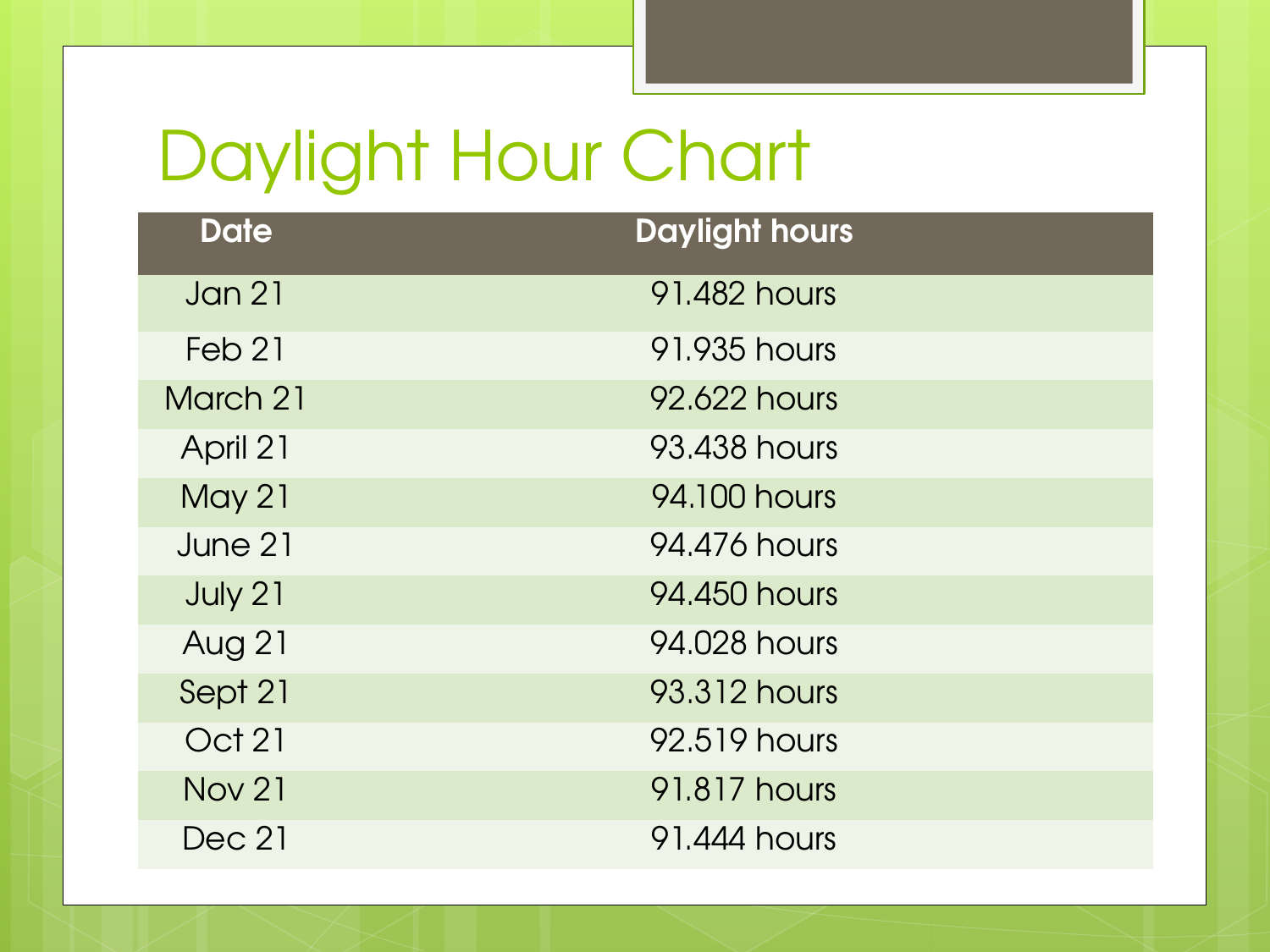

# Daylight Hour Chart
| Date | Daylight hours |
| --- | --- |
| Jan 21 | 91.482 hours |
| Feb 21 | 91.935 hours |
| March 21 | 92.622 hours |
| April 21 | 93.438 hours |
| May 21 | 94.100 hours |
| June 21 | 94.476 hours |
| July 21 | 94.450 hours |
| Aug 21 | 94.028 hours |
| Sept 21 | 93.312 hours |
| Oct 21 | 92.519 hours |
| Nov 21 | 91.817 hours |
| Dec 21 | 91.444 hours |